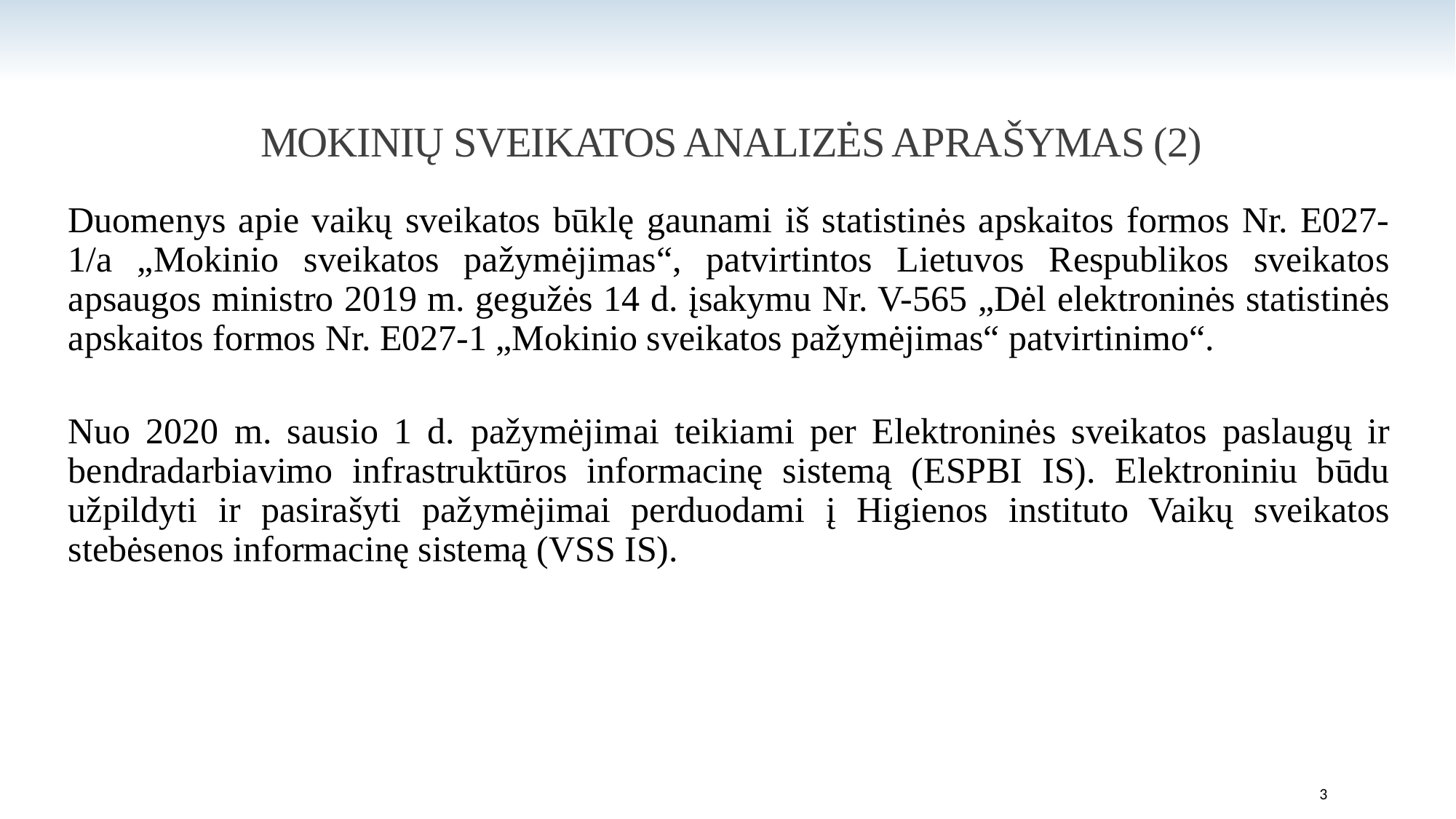

# MOKINIŲ SVEIKATOS ANALIZĖS APRAŠYMAS (2)
Duomenys apie vaikų sveikatos būklę gaunami iš statistinės apskaitos formos Nr. E027-1/a „Mokinio sveikatos pažymėjimas“, patvirtintos Lietuvos Respublikos sveikatos apsaugos ministro 2019 m. gegužės 14 d. įsakymu Nr. V-565 „Dėl elektroninės statistinės apskaitos formos Nr. E027-1 „Mokinio sveikatos pažymėjimas“ patvirtinimo“.

Nuo 2020 m. sausio 1 d. pažymėjimai teikiami per Elektroninės sveikatos paslaugų ir bendradarbiavimo infrastruktūros informacinę sistemą (ESPBI IS). Elektroniniu būdu užpildyti ir pasirašyti pažymėjimai perduodami į Higienos instituto Vaikų sveikatos stebėsenos informacinę sistemą (VSS IS).

3